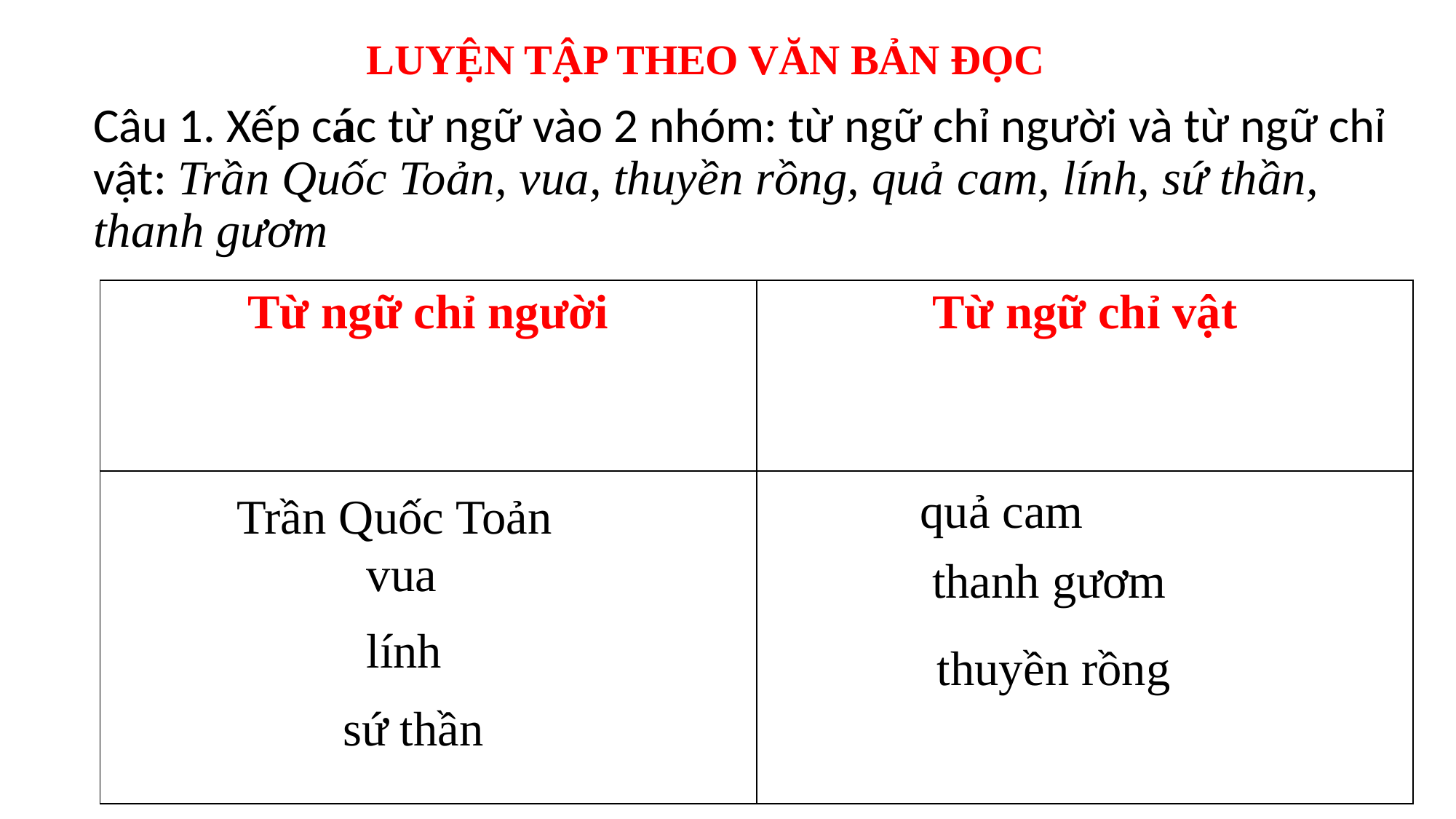

LUYỆN TẬP THEO VĂN BẢN ĐỌC
# Câu 1. Xếp các từ ngữ vào 2 nhóm: từ ngữ chỉ người và từ ngữ chỉ vật: Trần Quốc Toản, vua, thuyền rồng, quả cam, lính, sứ thần, thanh gươm
| Từ ngữ chỉ người | Từ ngữ chỉ vật |
| --- | --- |
|  |  |
quả cam
Trần Quốc Toản
vua
 thanh gươm
lính
thuyền rồng
sứ thần